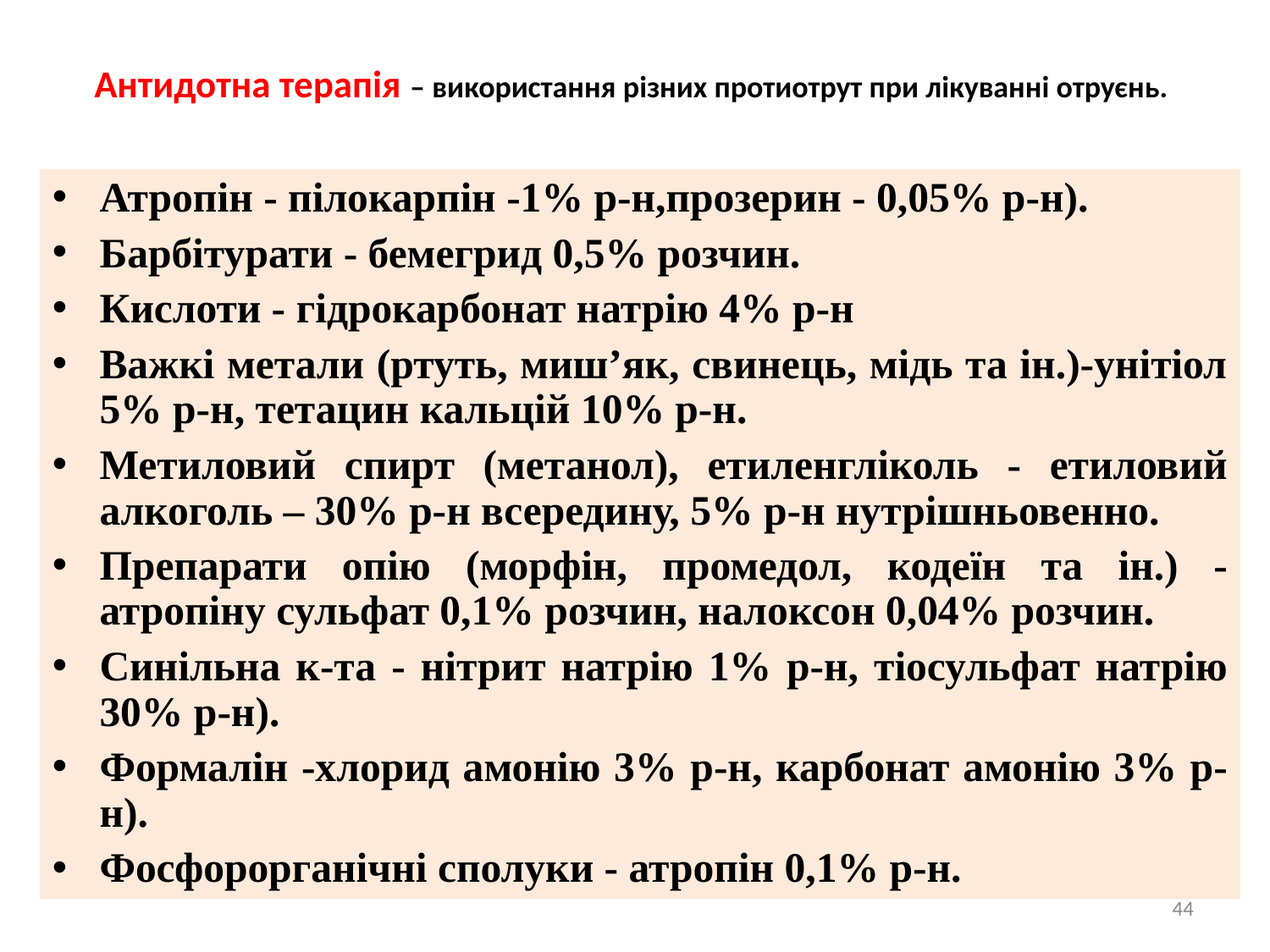

# Антидотна терапія – використання різних протиотрут при лікуванні отруєнь.
Атропін - пілокарпін -1% р-н,прозерин - 0,05% р-н).
Барбітурати - бемегрид 0,5% розчин.
Кислоти - гідрокарбонат натрію 4% р-н
Важкі метали (ртуть, миш’як, свинець, мідь та ін.)-унітіол 5% р-н, тетацин кальцій 10% р-н.
Метиловий спирт (метанол), етиленгліколь - етиловий алкоголь – 30% р-н всередину, 5% р-н нутрішньовенно.
Препарати опію (морфін, промедол, кодеїн та ін.) - атропіну сульфат 0,1% розчин, налоксон 0,04% розчин.
Синільна к-та - нітрит натрію 1% р-н, тіосульфат натрію 30% р-н).
Формалін -хлорид амонію 3% р-н, карбонат амонію 3% р-н).
Фосфорорганічні сполуки - атропін 0,1% р-н.
44